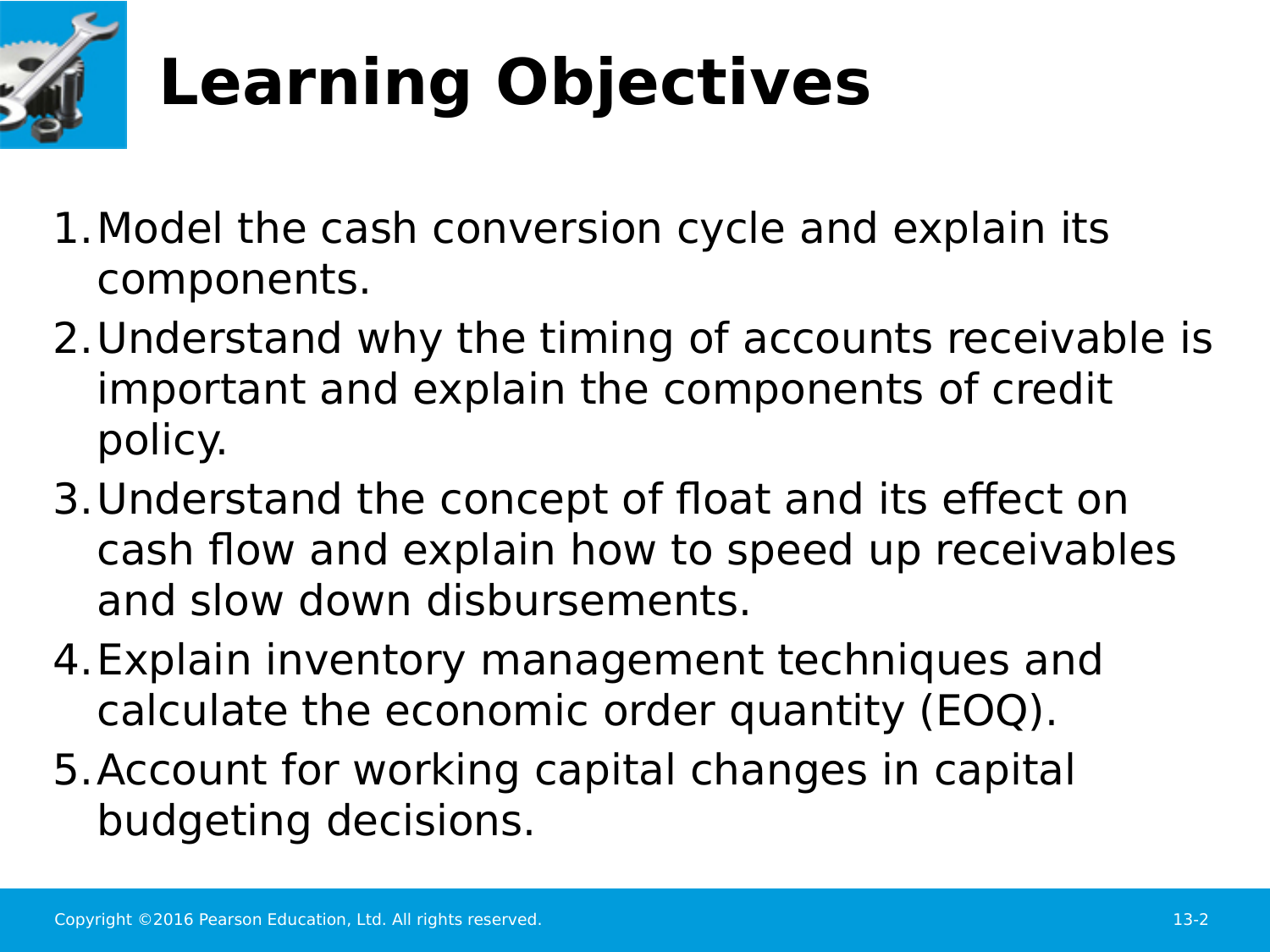

# Learning Objectives
1.	Model the cash conversion cycle and explain its components.
2.	Understand why the timing of accounts receivable is important and explain the components of credit policy.
3.	Understand the concept of float and its effect on cash flow and explain how to speed up receivables and slow down disbursements.
4.	Explain inventory management techniques and calculate the economic order quantity (EOQ).
5.	Account for working capital changes in capital budgeting decisions.